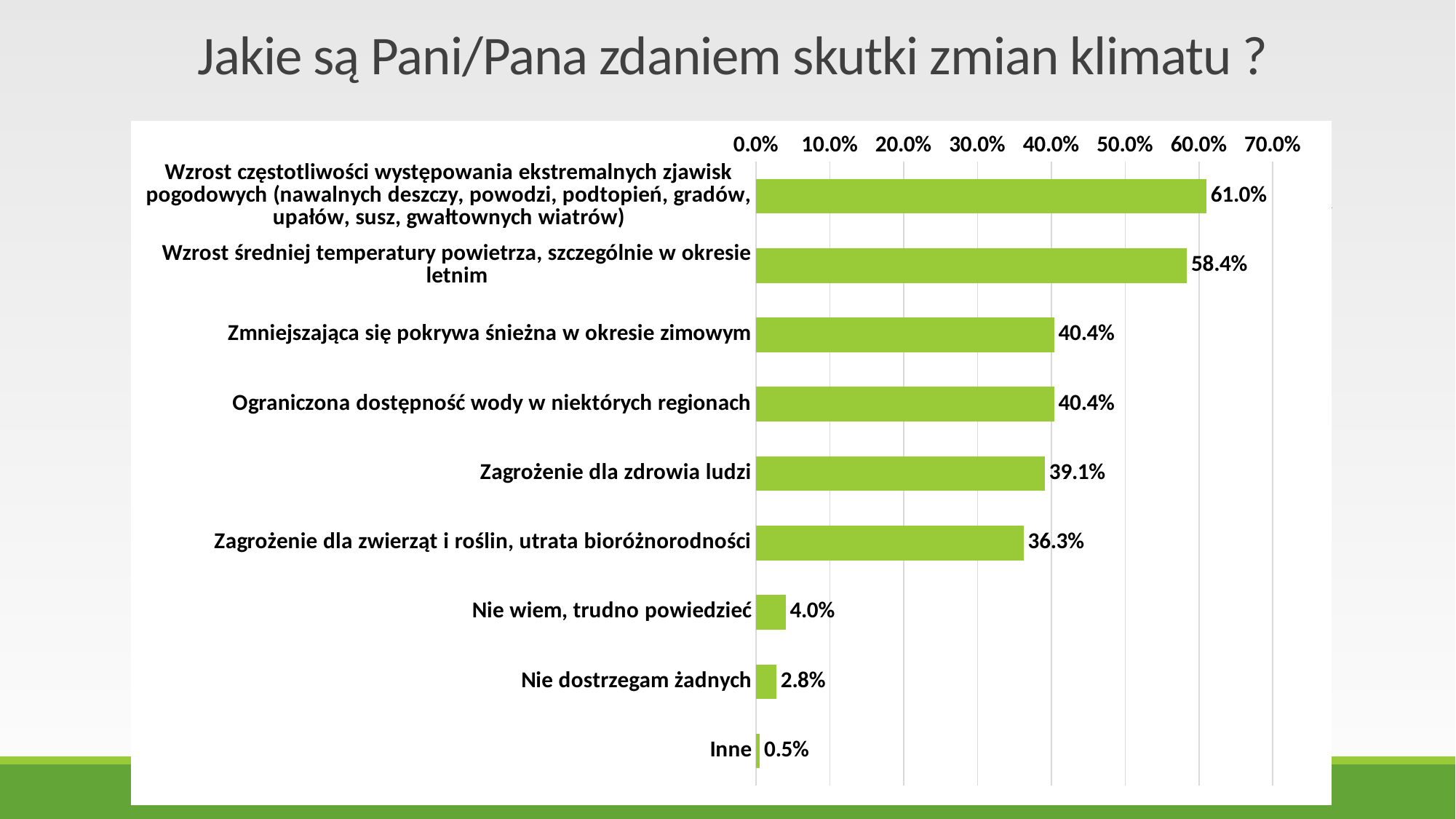

# Jakie są Pani/Pana zdaniem skutki zmian klimatu ?

### Chart

| Category |  |
|---|---|
| Wzrost częstotliwości występowania ekstremalnych zjawisk pogodowych (nawalnych deszczy, powodzi, podtopień, gradów, upałów, susz, gwałtownych wiatrów) | 0.61 |
| Wzrost średniej temperatury powietrza, szczególnie w okresie letnim | 0.58375 |
| Zmniejszająca się pokrywa śnieżna w okresie zimowym | 0.40375 |
| Ograniczona dostępność wody w niektórych regionach | 0.40375 |
| Zagrożenie dla zdrowia ludzi | 0.39125 |
| Zagrożenie dla zwierząt i roślin, utrata bioróżnorodności | 0.3625 |
| Nie wiem, trudno powiedzieć | 0.04 |
| Nie dostrzegam żadnych | 0.0275 |
| Inne | 0.005 |